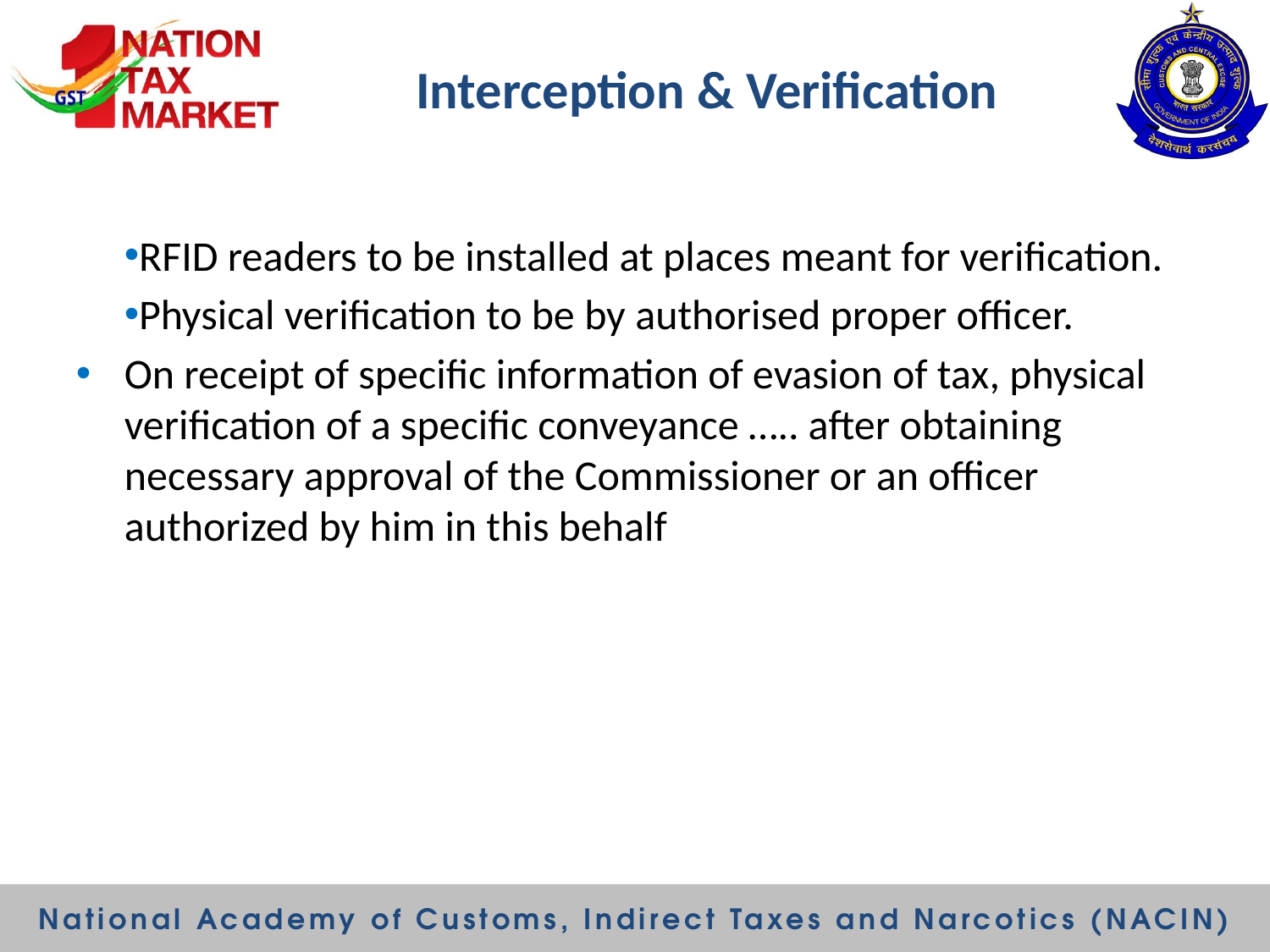

# Interception & Verification
RFID readers to be installed at places meant for verification.
Physical verification to be by authorised proper officer.
On receipt of specific information of evasion of tax, physical verification of a specific conveyance ….. after obtaining necessary approval of the Commissioner or an officer authorized by him in this behalf
14
National Academy of Customs, Indirect Taxes and Narcotics (NACIN)